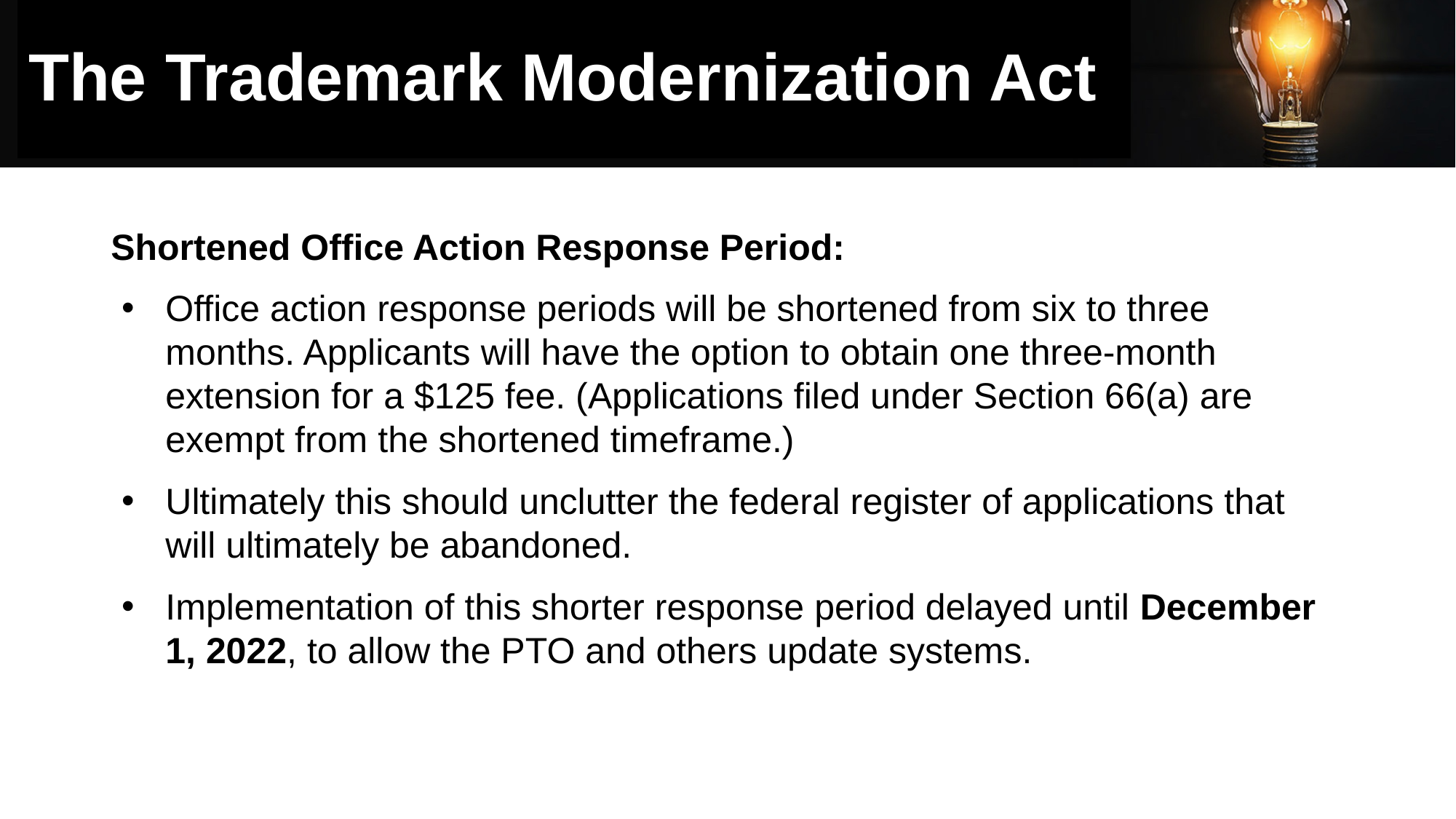

# The Trademark Modernization Act
Shortened Office Action Response Period:
Office action response periods will be shortened from six to three months. Applicants will have the option to obtain one three-month extension for a $125 fee. (Applications filed under Section 66(a) are exempt from the shortened timeframe.)
Ultimately this should unclutter the federal register of applications that will ultimately be abandoned.
Implementation of this shorter response period delayed until December 1, 2022, to allow the PTO and others update systems.